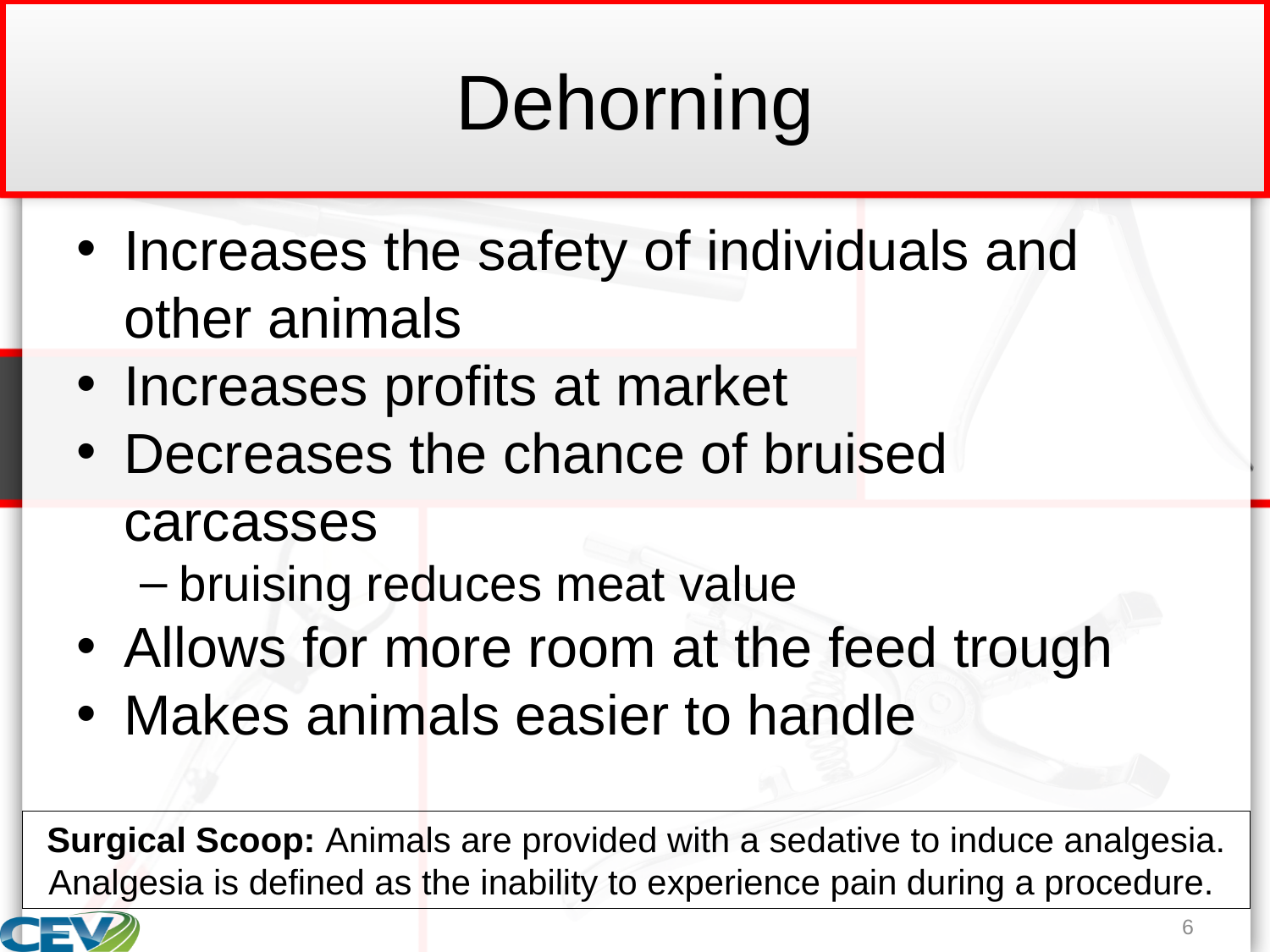

# Dehorning
Increases the safety of individuals and other animals
Increases profits at market
Decreases the chance of bruised carcasses
bruising reduces meat value
Allows for more room at the feed trough
Makes animals easier to handle

Surgical Scoop: Animals are provided with a sedative to induce analgesia. Analgesia is defined as the inability to experience pain during a procedure.
6